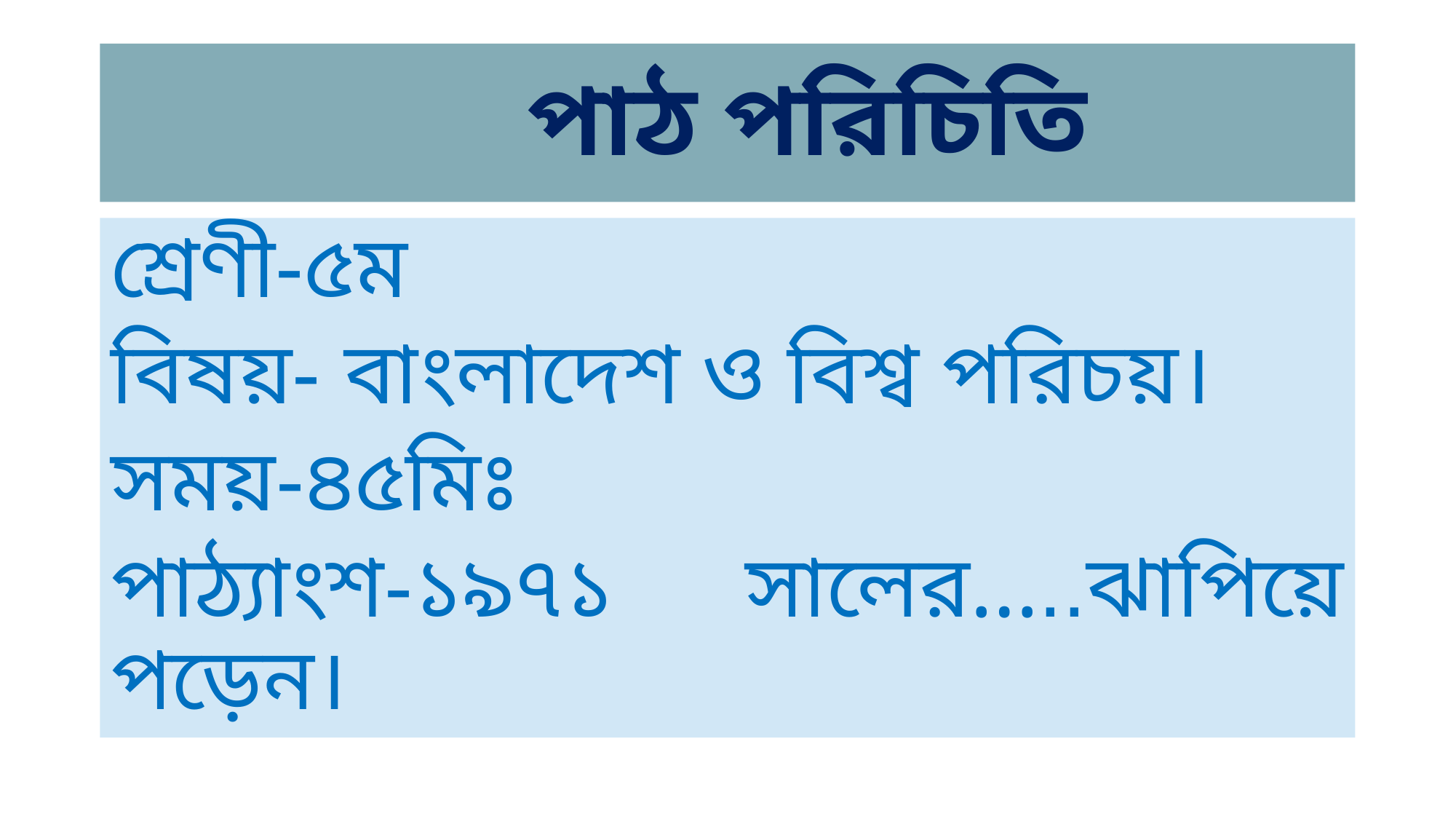

# পাঠ পরিচিতি
শ্রেণী-৫ম
বিষয়- বাংলাদেশ ও বিশ্ব পরিচয়।
সময়-৪৫মিঃ
পাঠ্যাংশ-১৯৭১ সালের…..ঝাপিয়ে পড়েন।